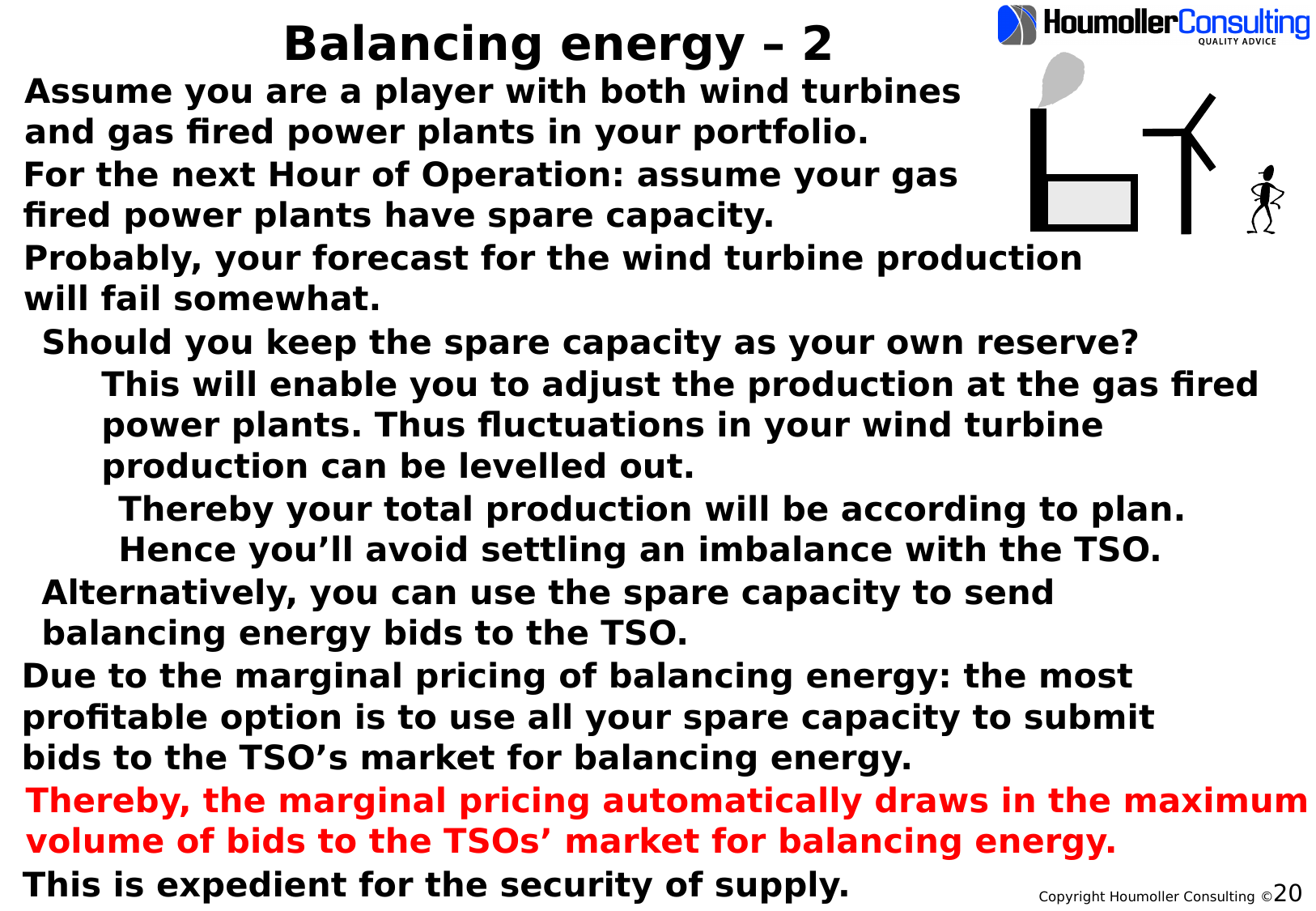

# Balancing energy – 2

Assume you are a player with both wind turbines
and gas fired power plants in your portfolio.
For the next Hour of Operation: assume your gas
fired power plants have spare capacity.
Probably, your forecast for the wind turbine production
will fail somewhat.
Should you keep the spare capacity as your own reserve?
This will enable you to adjust the production at the gas fired
power plants. Thus fluctuations in your wind turbine
production can be levelled out.
Thereby your total production will be according to plan.
Hence you’ll avoid settling an imbalance with the TSO.
Alternatively, you can use the spare capacity to send
balancing energy bids to the TSO.
Due to the marginal pricing of balancing energy: the most
profitable option is to use all your spare capacity to submit
bids to the TSO’s market for balancing energy.
Thereby, the marginal pricing automatically draws in the maximum
volume of bids to the TSOs’ market for balancing energy.
This is expedient for the security of supply.
20